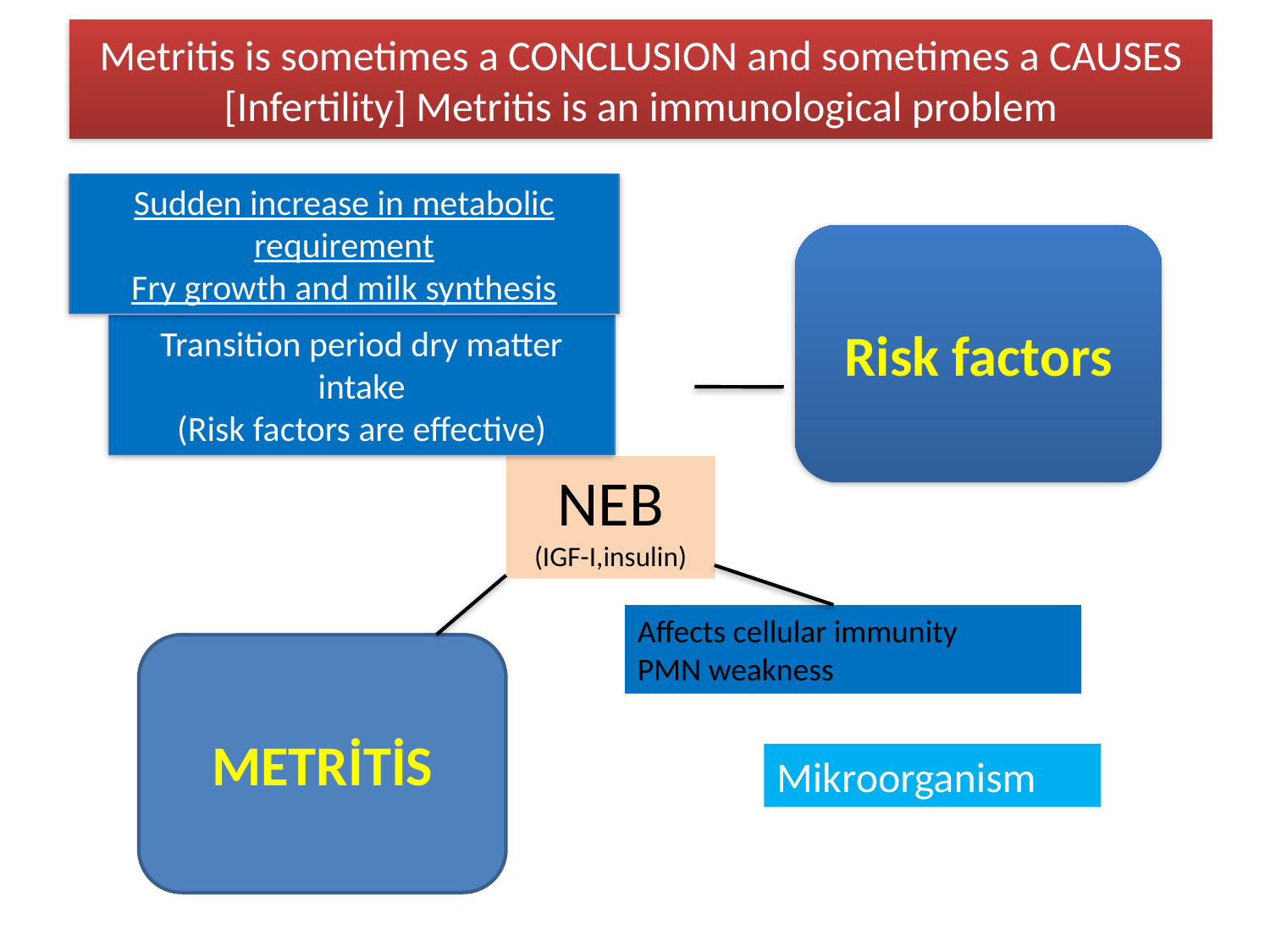

# Metritis is sometimes a CONCLUSION and sometimes a CAUSES [Infertility] Metritis is an immunological problem
Sudden increase in metabolic requirement
Fry growth and milk synthesis
Risk factors
Transition period dry matter intake
(Risk factors are effective)
NEB
(IGF-I,insulin)
Affects cellular immunity
PMN weakness
METRİTİS
Mikroorganism